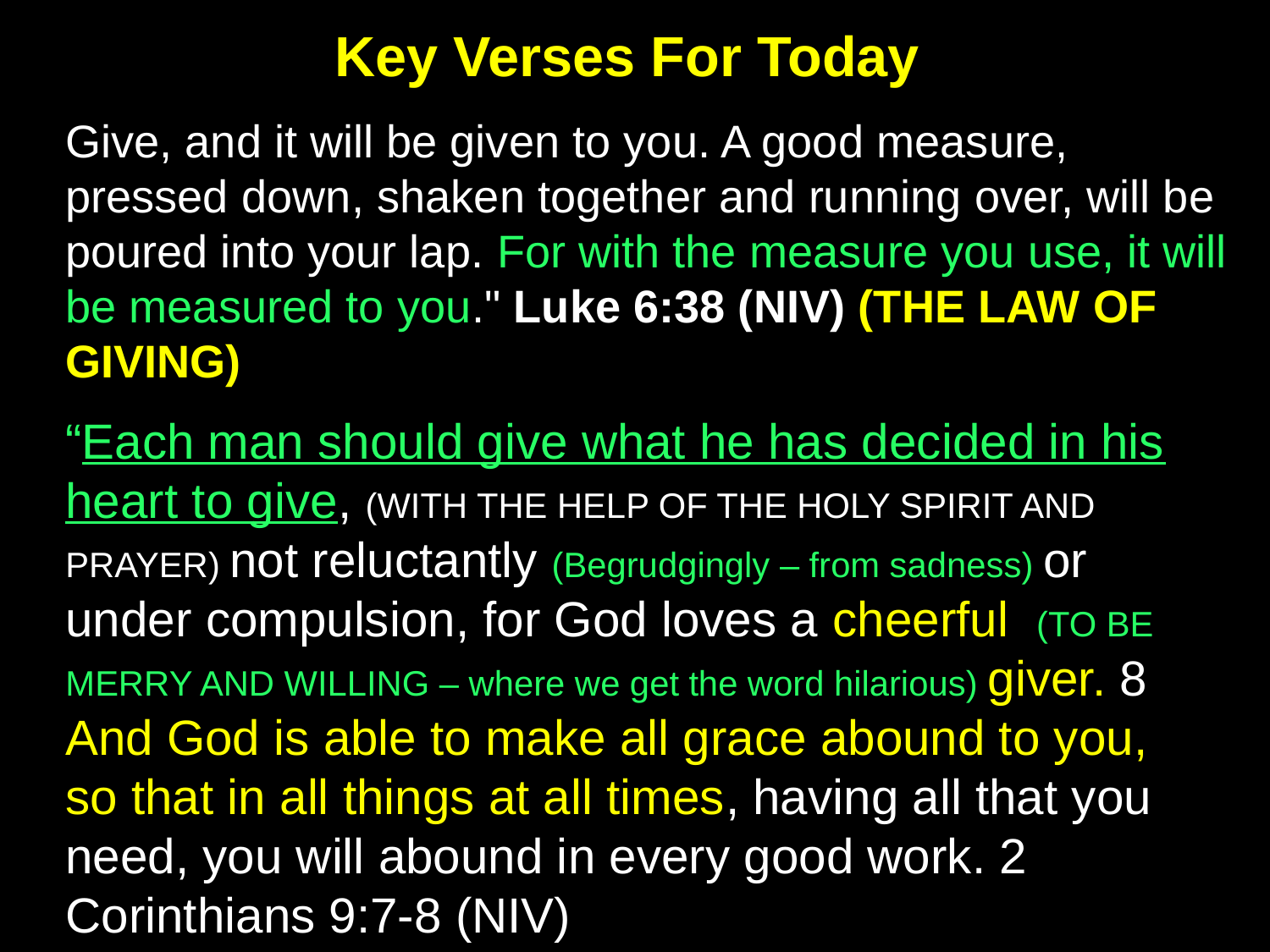

Key Verses For Today
Give, and it will be given to you. A good measure, pressed down, shaken together and running over, will be poured into your lap. For with the measure you use, it will be measured to you." Luke 6:38 (NIV) (THE LAW OF GIVING)
“Each man should give what he has decided in his heart to give, (WITH THE HELP OF THE HOLY SPIRIT AND PRAYER) not reluctantly (Begrudgingly – from sadness) or under compulsion, for God loves a cheerful  (TO BE MERRY AND WILLING – where we get the word hilarious) giver. 8  And God is able to make all grace abound to you, so that in all things at all times, having all that you need, you will abound in every good work. 2 Corinthians 9:7-8 (NIV)